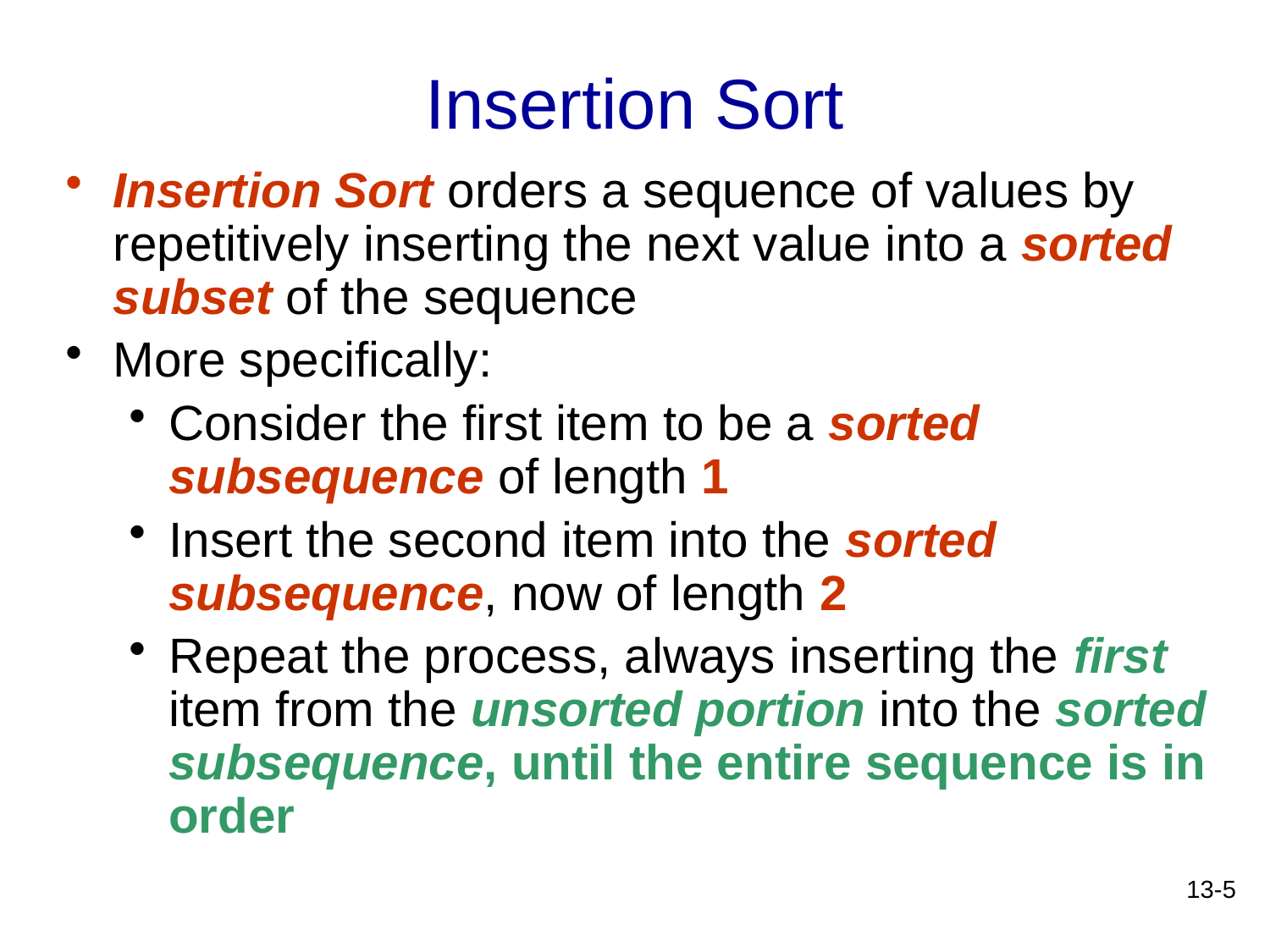

# Insertion Sort
Insertion Sort orders a sequence of values by repetitively inserting the next value into a sorted subset of the sequence
More specifically:
Consider the first item to be a sorted subsequence of length 1
Insert the second item into the sorted subsequence, now of length 2
Repeat the process, always inserting the first item from the unsorted portion into the sorted subsequence, until the entire sequence is in order
13-5